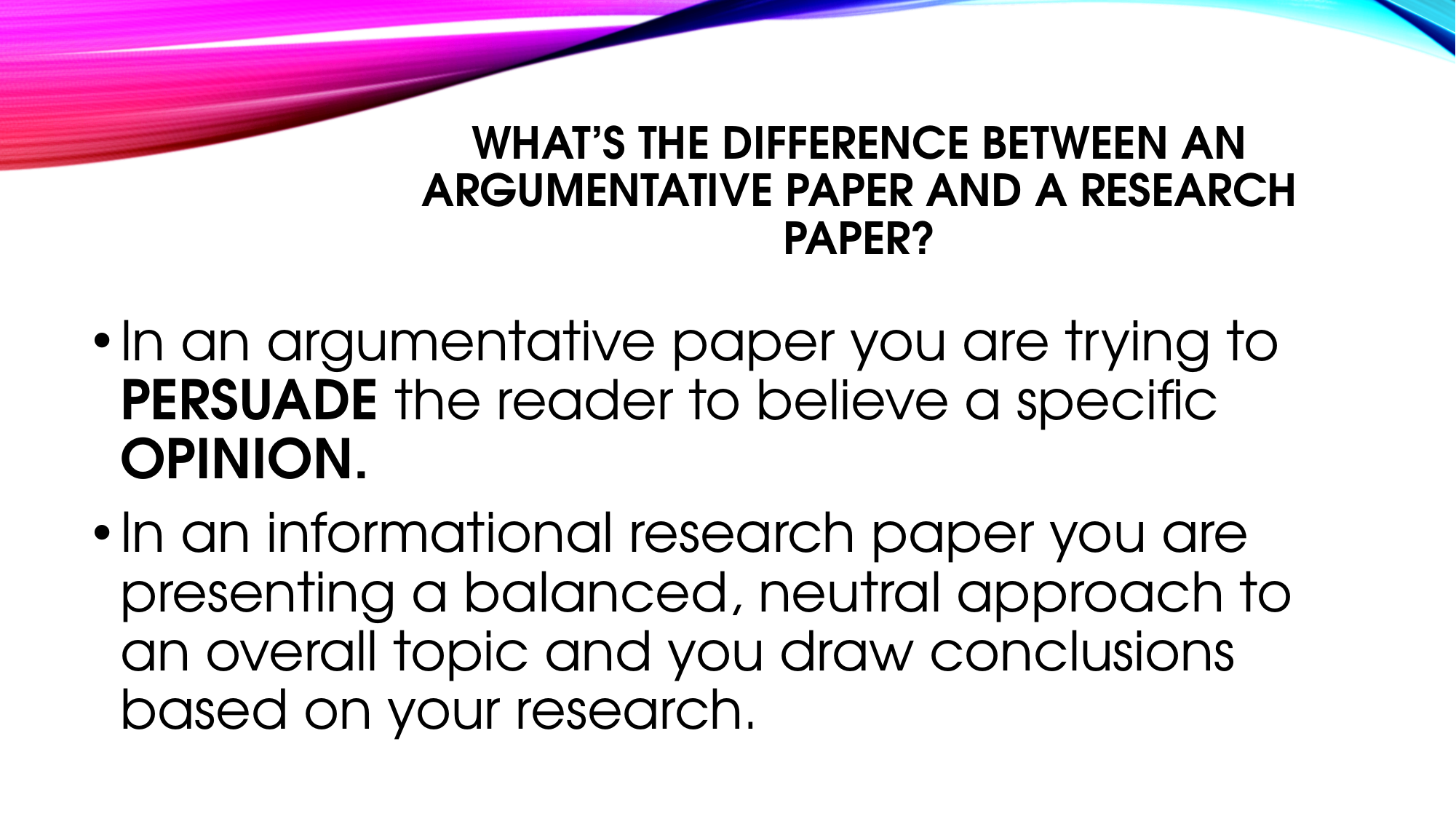

# What’s the difference between an argumentative paper and a research paper?
In an argumentative paper you are trying to PERSUADE the reader to believe a specific OPINION.
In an informational research paper you are presenting a balanced, neutral approach to an overall topic and you draw conclusions based on your research.